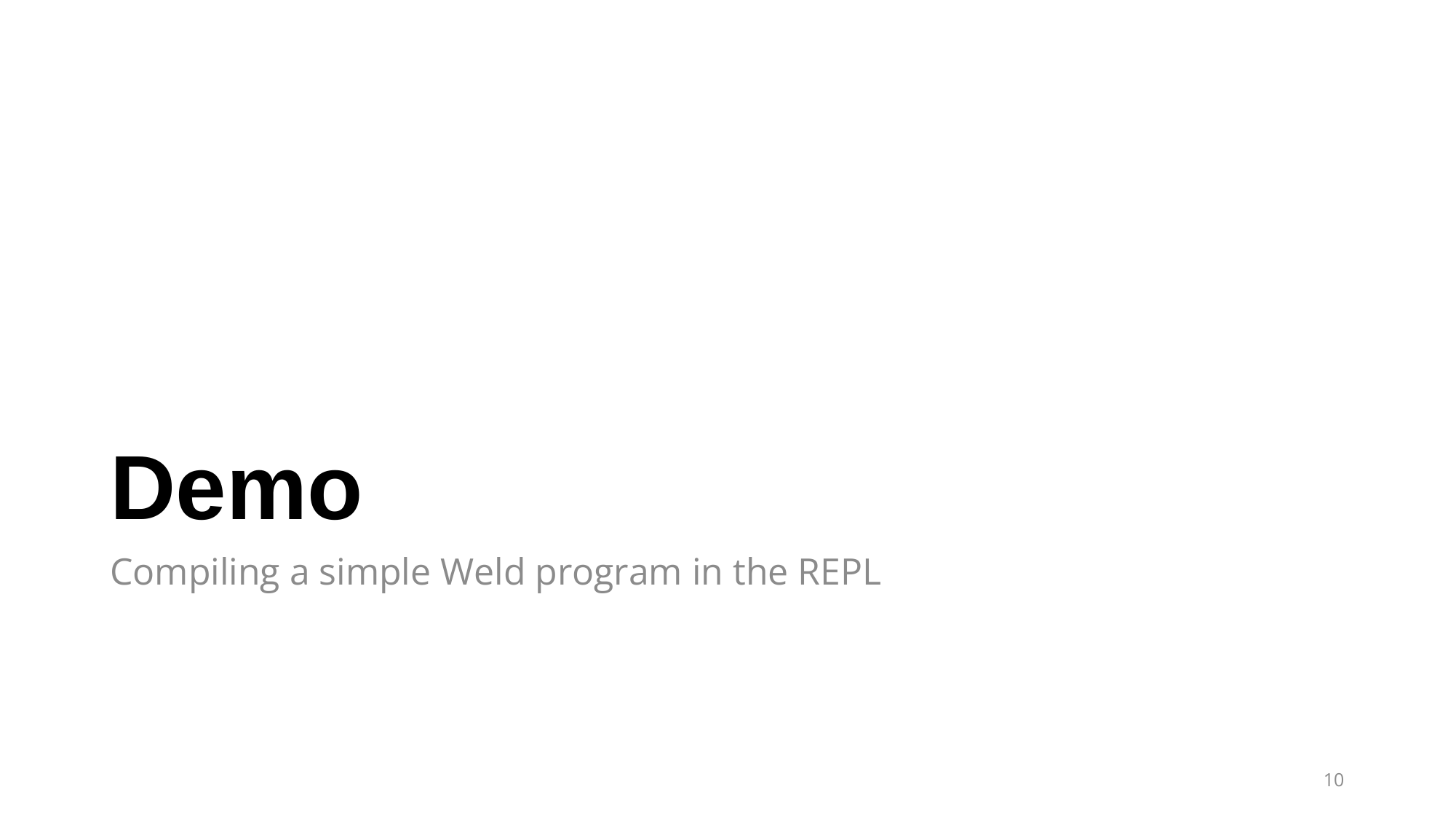

# Demo
Compiling a simple Weld program in the REPL
10